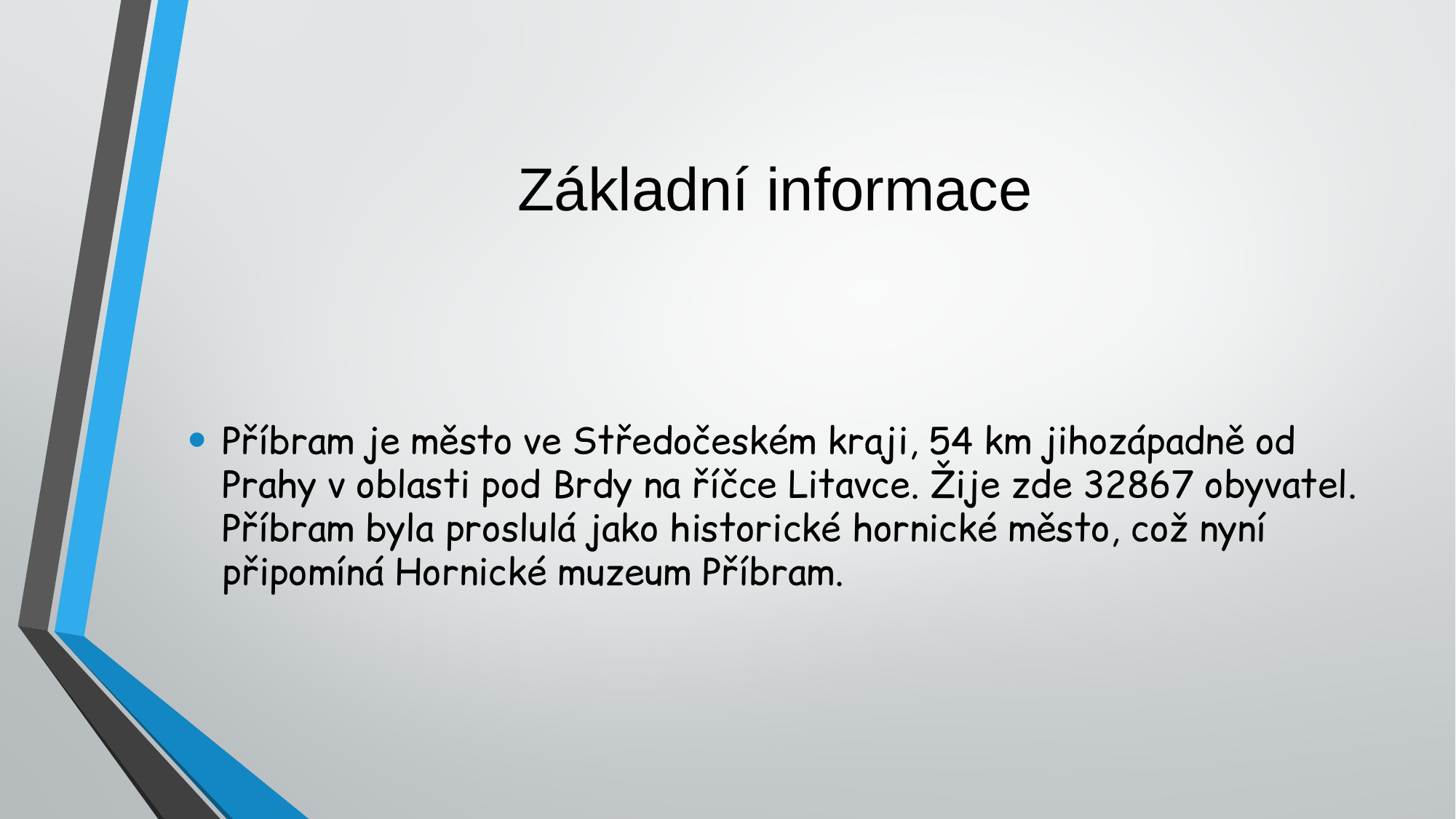

# Základní informace
Příbram je město ve Středočeském kraji, 54 km jihozápadně od Prahy v oblasti pod Brdy na říčce Litavce. Žije zde 32867 obyvatel. Příbram byla proslulá jako historické hornické město, což nyní připomíná Hornické muzeum Příbram.